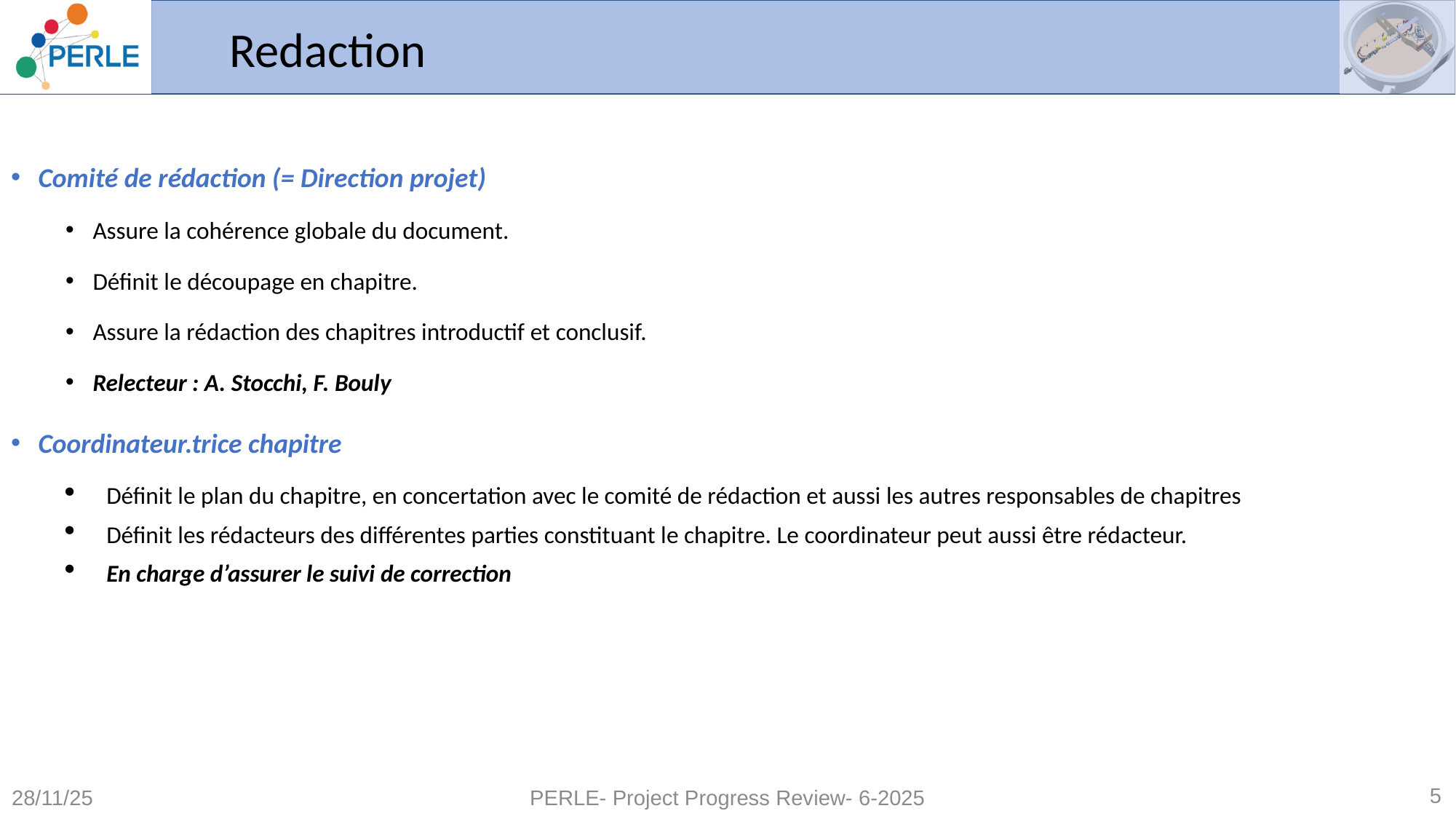

# Redaction
Comité de rédaction (= Direction projet)
Assure la cohérence globale du document.
Définit le découpage en chapitre.
Assure la rédaction des chapitres introductif et conclusif.
Relecteur : A. Stocchi, F. Bouly
Coordinateur.trice chapitre
Définit le plan du chapitre, en concertation avec le comité de rédaction et aussi les autres responsables de chapitres
Définit les rédacteurs des différentes parties constituant le chapitre. Le coordinateur peut aussi être rédacteur.
En charge d’assurer le suivi de correction
5
28/11/25
PERLE- Project Progress Review- 6-2025